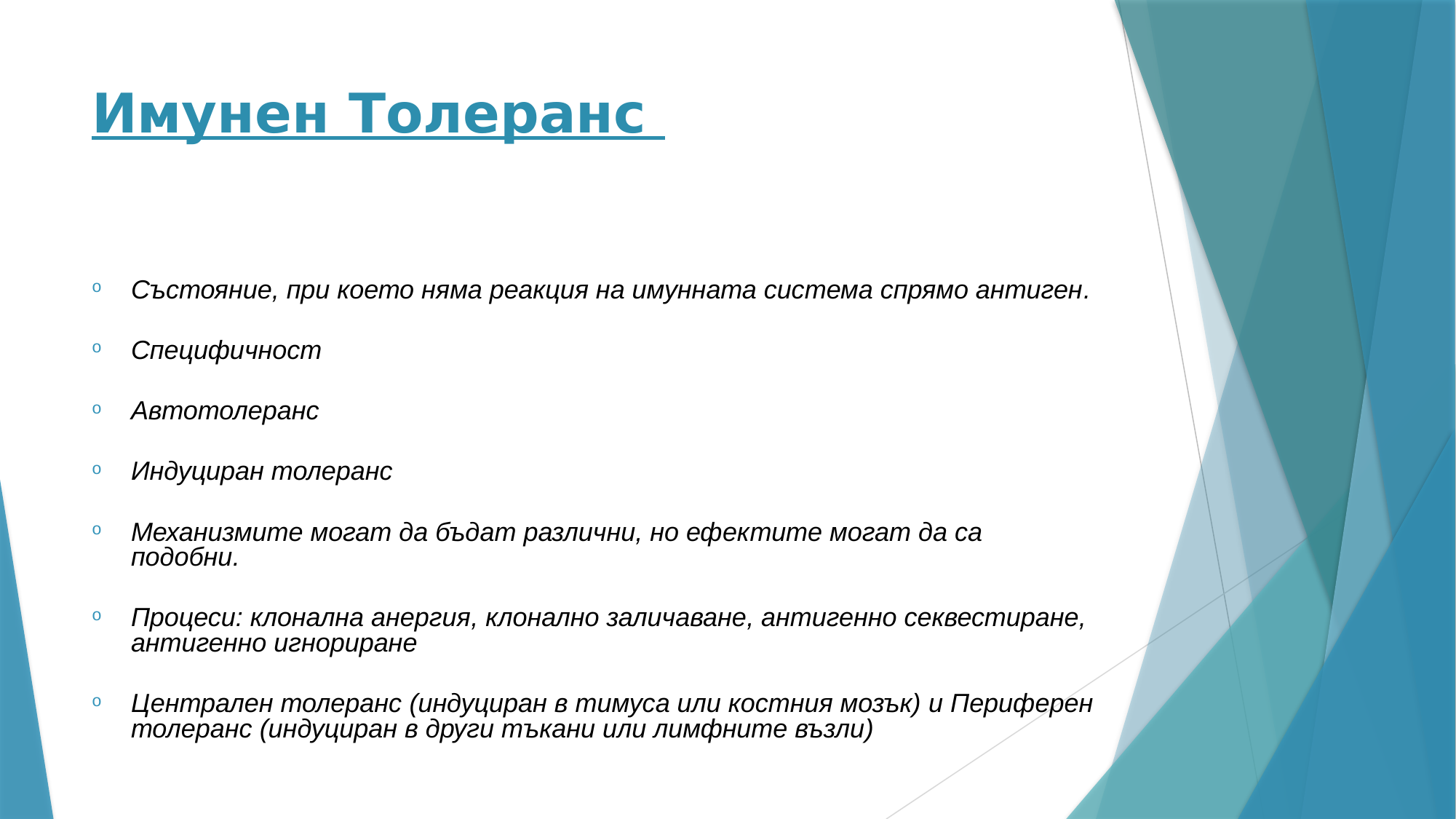

# Имунен Толеранс
Състояние, при което няма реакция на имунната система спрямо антиген.

Специфичност

Aвтотолеранс

Индуциран толеранс

Механизмите могат да бъдат различни, но ефектите могат да са подобни.

Процеси: клонална анергия, клонално заличаване, антигенно секвестиране, антигенно игнориране

Централен толеранс (индуциран в тимуса или костния мозък) и Периферен толеранс (индуциран в други тъкани или лимфните възли)